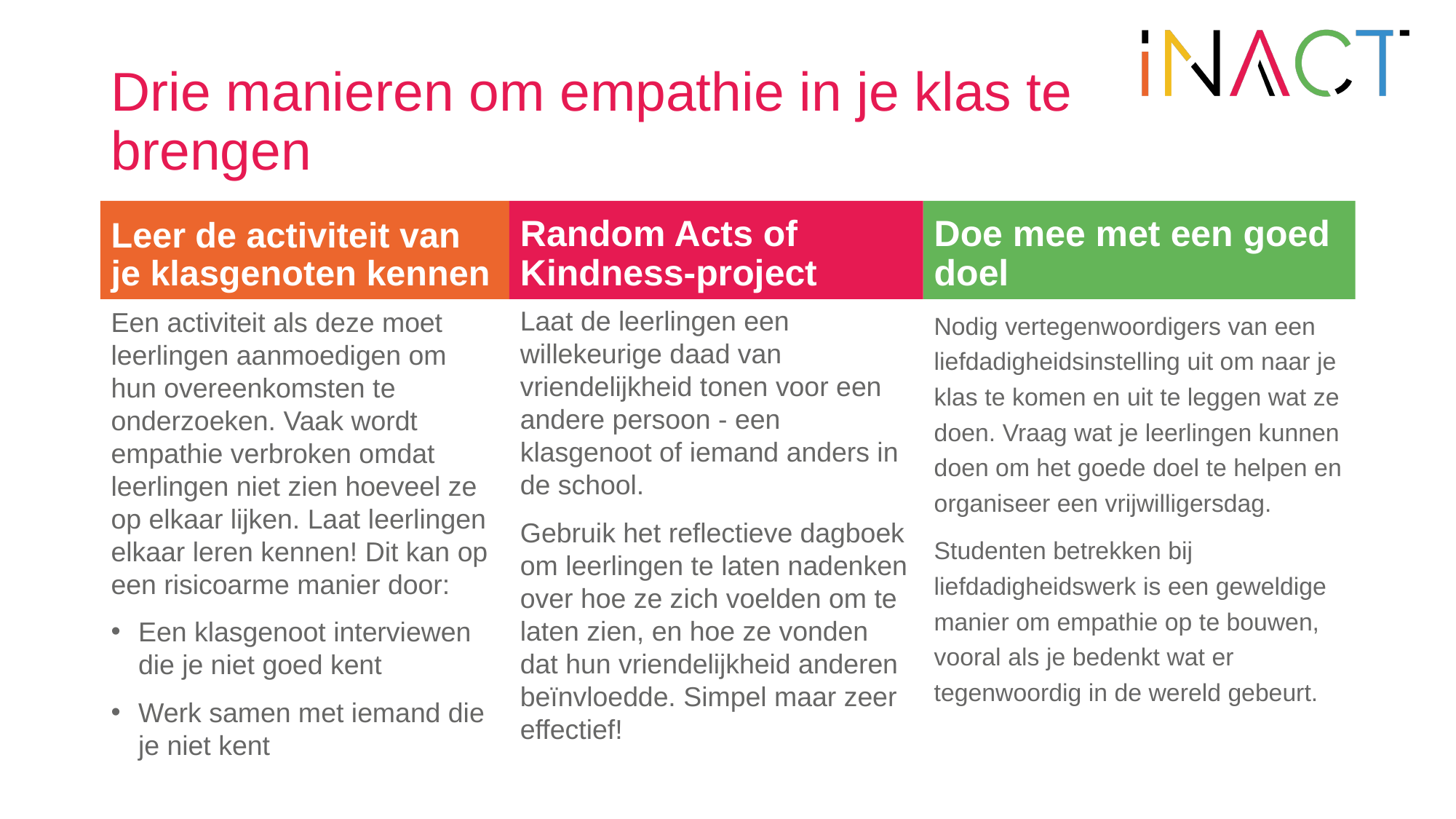

# Drie manieren om empathie in je klas te brengen
Leer de activiteit van je klasgenoten kennen
Doe mee met een goed doel
Random Acts of Kindness-project
Laat de leerlingen een willekeurige daad van vriendelijkheid tonen voor een andere persoon - een klasgenoot of iemand anders in de school.
Gebruik het reflectieve dagboek om leerlingen te laten nadenken over hoe ze zich voelden om te laten zien, en hoe ze vonden dat hun vriendelijkheid anderen beïnvloedde. Simpel maar zeer effectief!
Een activiteit als deze moet leerlingen aanmoedigen om hun overeenkomsten te onderzoeken. Vaak wordt empathie verbroken omdat leerlingen niet zien hoeveel ze op elkaar lijken. Laat leerlingen elkaar leren kennen! Dit kan op een risicoarme manier door:
Een klasgenoot interviewen die je niet goed kent
Werk samen met iemand die je niet kent
Nodig vertegenwoordigers van een liefdadigheidsinstelling uit om naar je klas te komen en uit te leggen wat ze doen. Vraag wat je leerlingen kunnen doen om het goede doel te helpen en organiseer een vrijwilligersdag.
Studenten betrekken bij liefdadigheidswerk is een geweldige manier om empathie op te bouwen, vooral als je bedenkt wat er tegenwoordig in de wereld gebeurt.